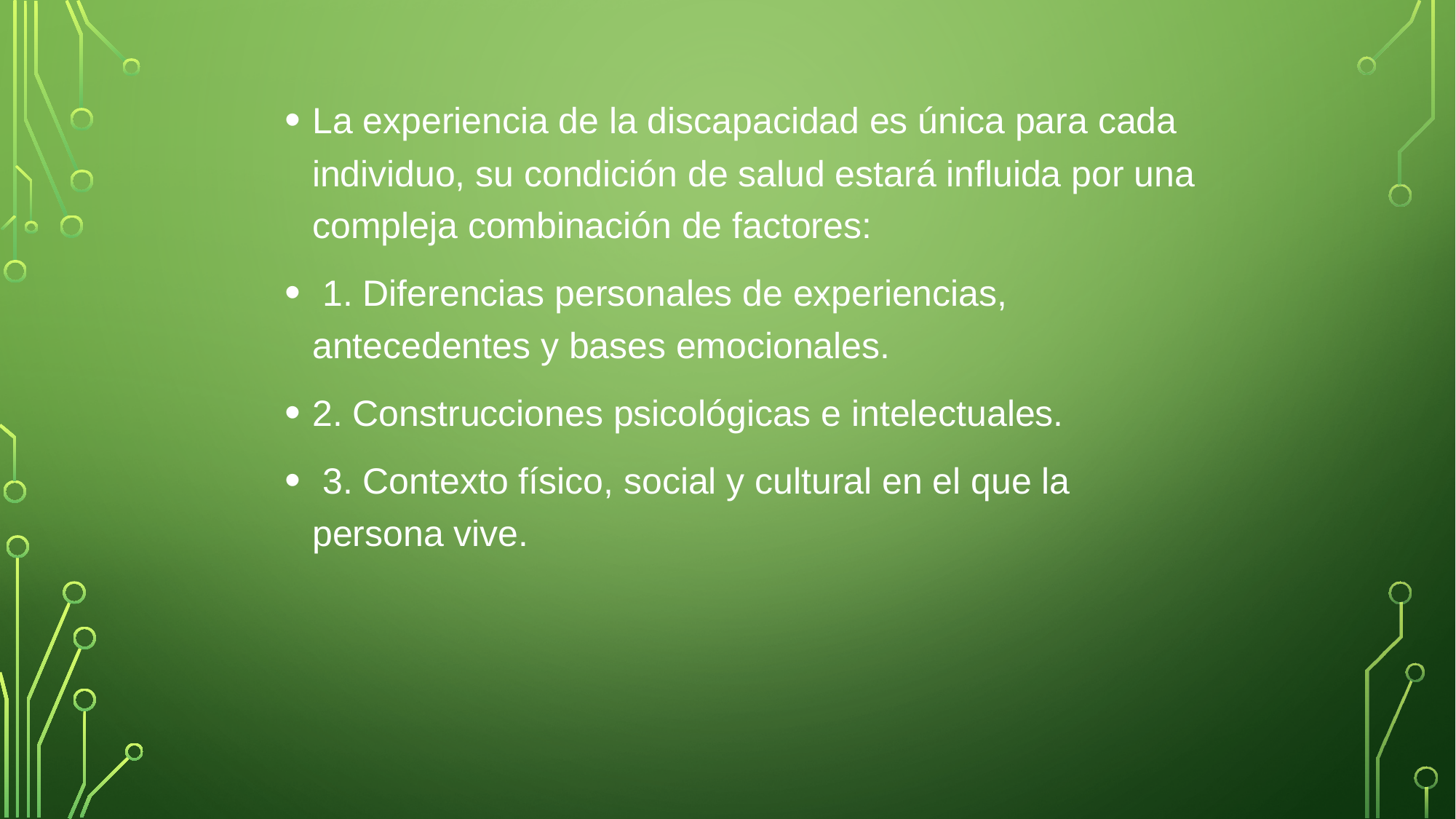

La experiencia de la discapacidad es única para cada individuo, su condición de salud estará influida por una compleja combinación de factores:
 1. Diferencias personales de experiencias, antecedentes y bases emocionales.
2. Construcciones psicológicas e intelectuales.
 3. Contexto físico, social y cultural en el que la persona vive.